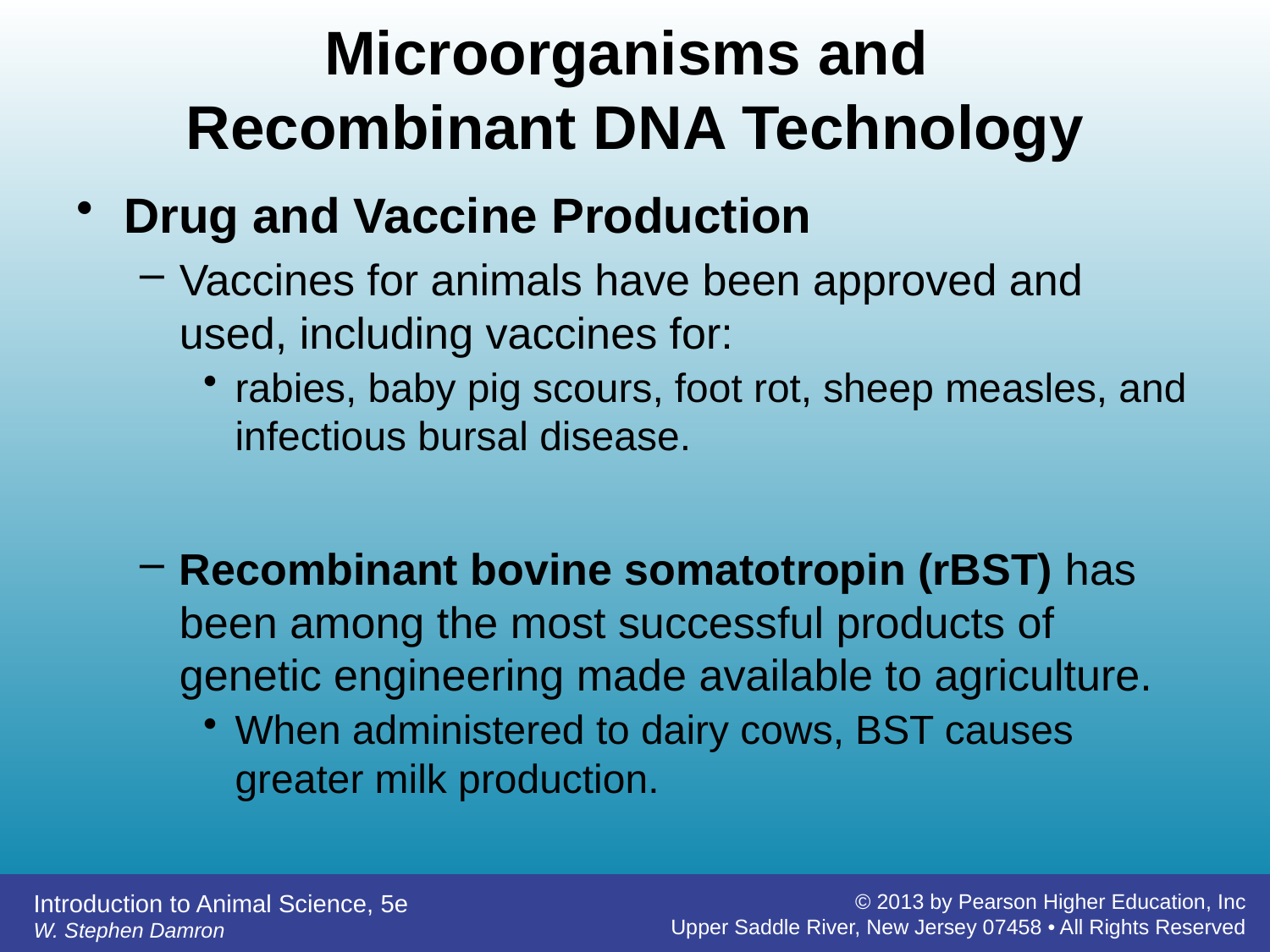

# Microorganisms and Recombinant DNA Technology
Drug and Vaccine Production
Vaccines for animals have been approved and used, including vaccines for:
rabies, baby pig scours, foot rot, sheep measles, and infectious bursal disease.

Recombinant bovine somatotropin (rBST) has been among the most successful products of genetic engineering made available to agriculture.
When administered to dairy cows, BST causes greater milk production.